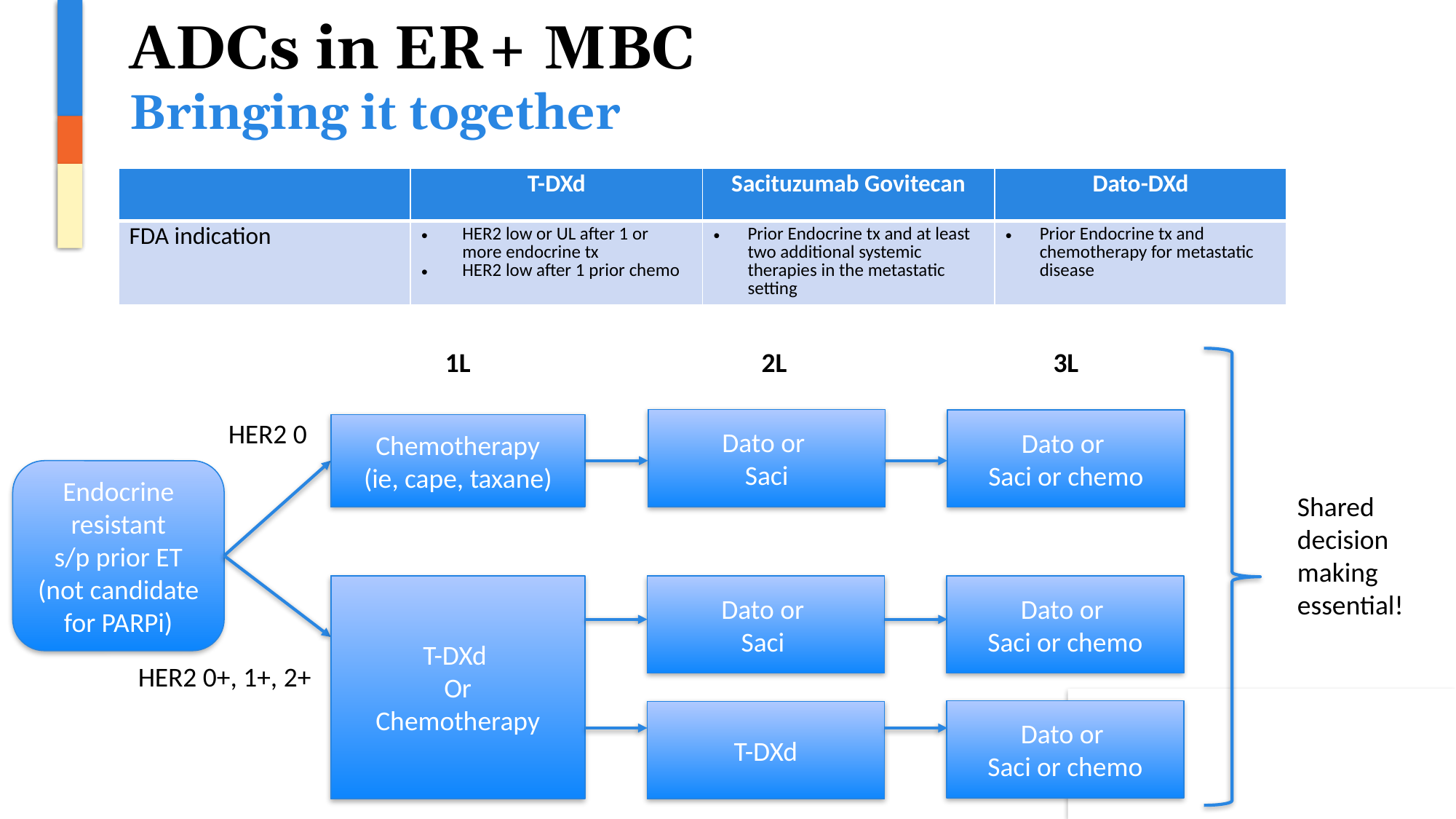

# ADCs in ER+ MBC Bringing it together
|  | T-DXd | Sacituzumab Govitecan | Dato-DXd |
| --- | --- | --- | --- |
| FDA indication | HER2 low or UL after 1 or more endocrine tx HER2 low after 1 prior chemo | Prior Endocrine tx and at least two additional systemic therapies in the metastatic setting | Prior Endocrine tx and chemotherapy for metastatic disease |
1L
2L
3L

Dato or
Saci
Dato or
Saci or chemo
HER2 0
Chemotherapy
(ie, cape, taxane)
Endocrine resistant
s/p prior ET
(not candidate for PARPi)
Shared decision making essential!
T-DXd
Or
 Chemotherapy
Dato or
Saci
Dato or
Saci or chemo
HER2 0+, 1+, 2+

Dato or
Saci or chemo
T-DXd